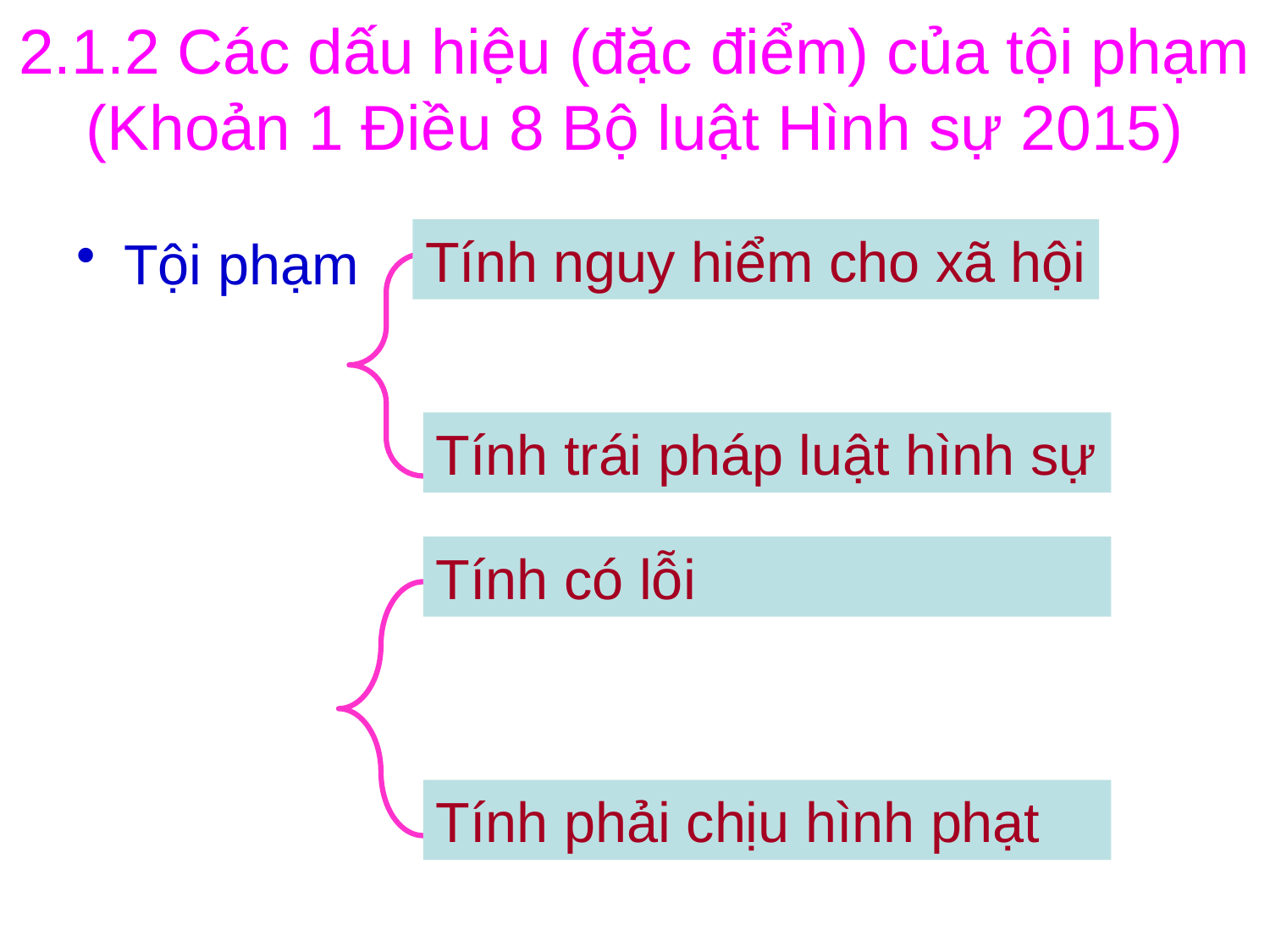

# 2.1.2 Các dấu hiệu (đặc điểm) của tội phạm (Khoản 1 Điều 8 Bộ luật Hình sự 2015)
Tính nguy hiểm cho xã hội
Tội phạm

Tính trái pháp luật hình sự
Tính có lỗi

Tính phải chịu hình phạt